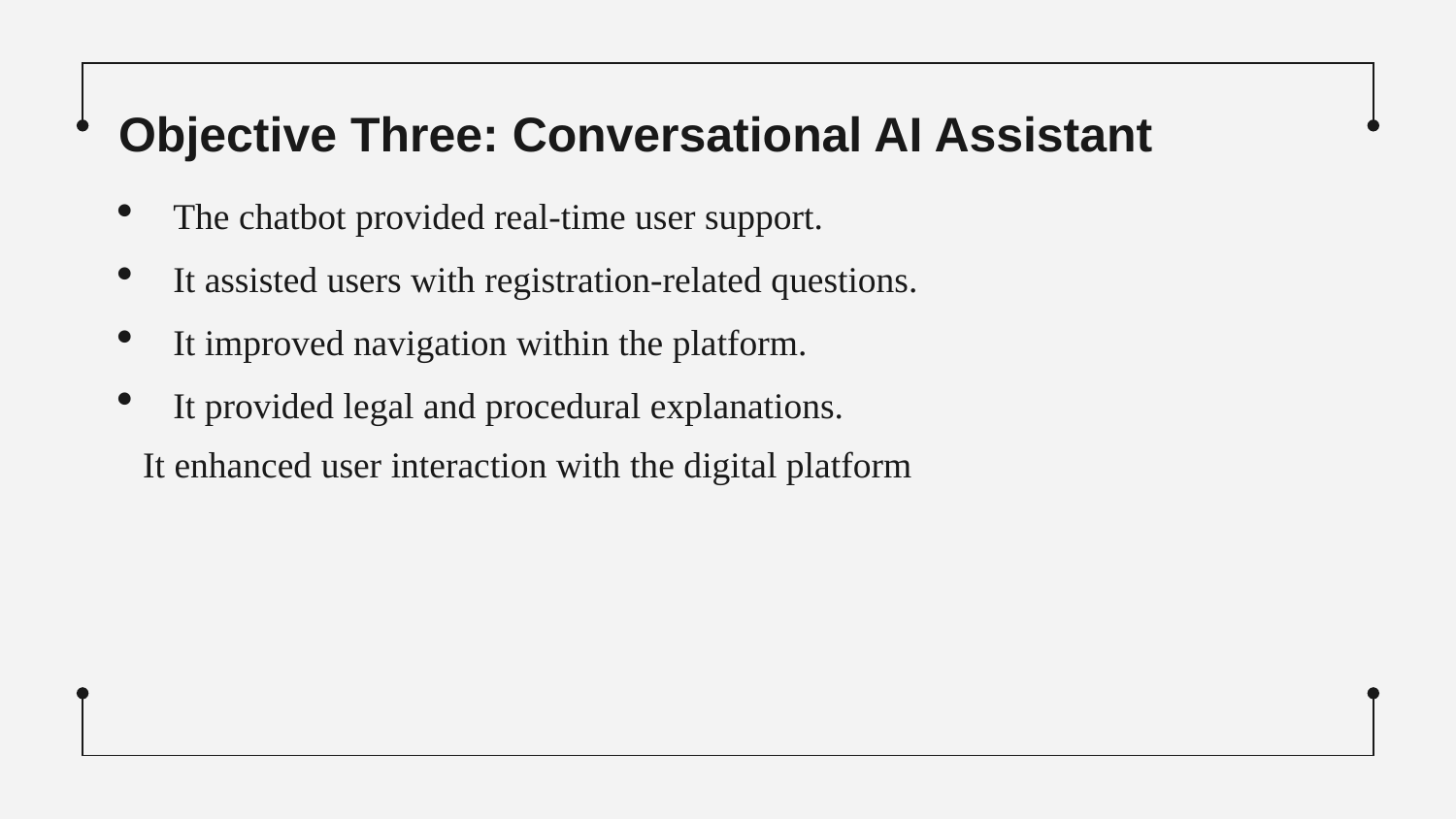

# Objective Three: Conversational AI Assistant
The chatbot provided real-time user support.
It assisted users with registration-related questions.
It improved navigation within the platform.
It provided legal and procedural explanations.
It enhanced user interaction with the digital platform